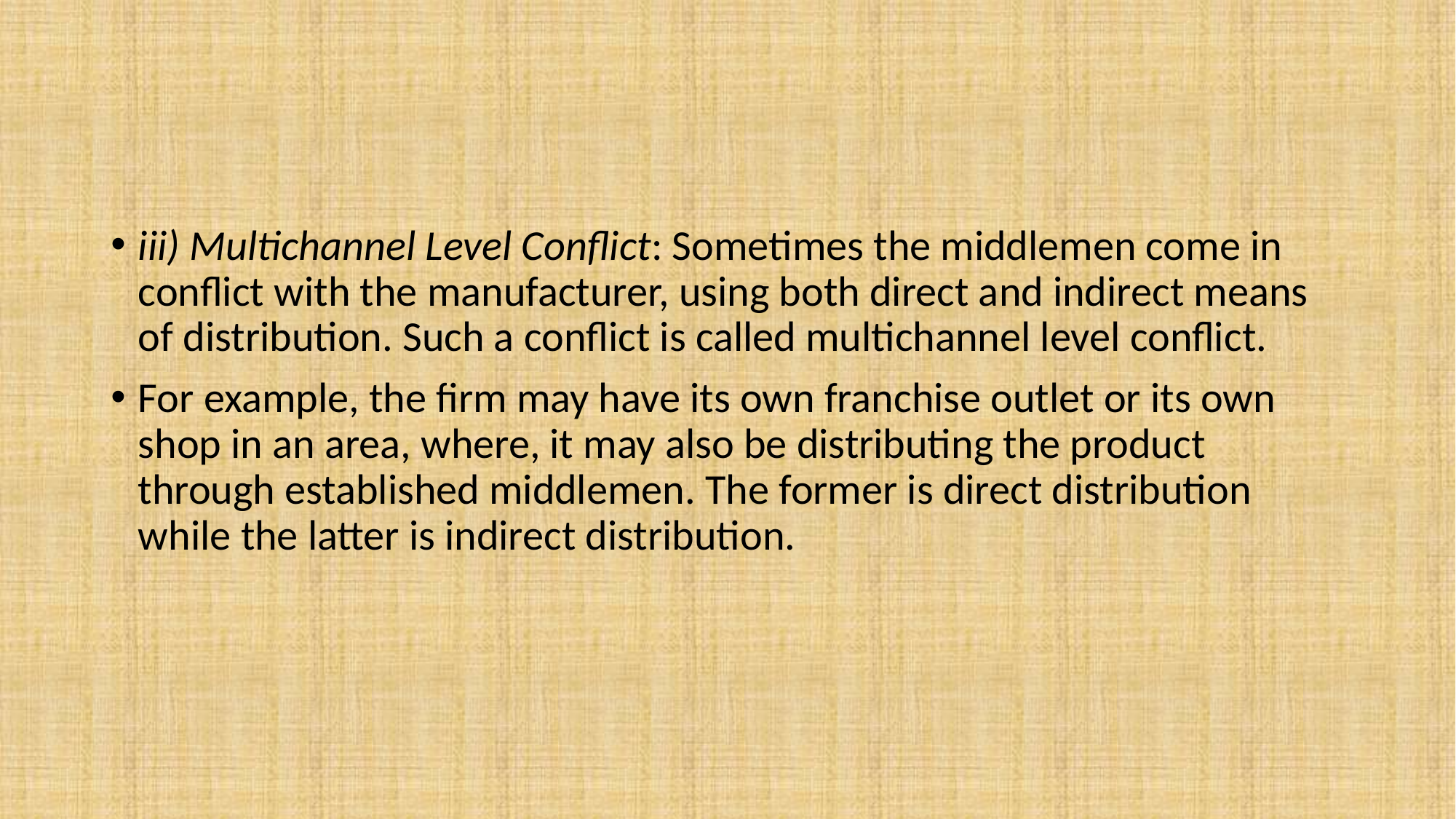

#
iii) Multichannel Level Conflict: Sometimes the middlemen come in conflict with the manufacturer, using both direct and indirect means of distribution. Such a conflict is called multichannel level conflict.
For example, the firm may have its own franchise outlet or its own shop in an area, where, it may also be distributing the product through established middlemen. The former is direct distribution while the latter is indirect distribution.